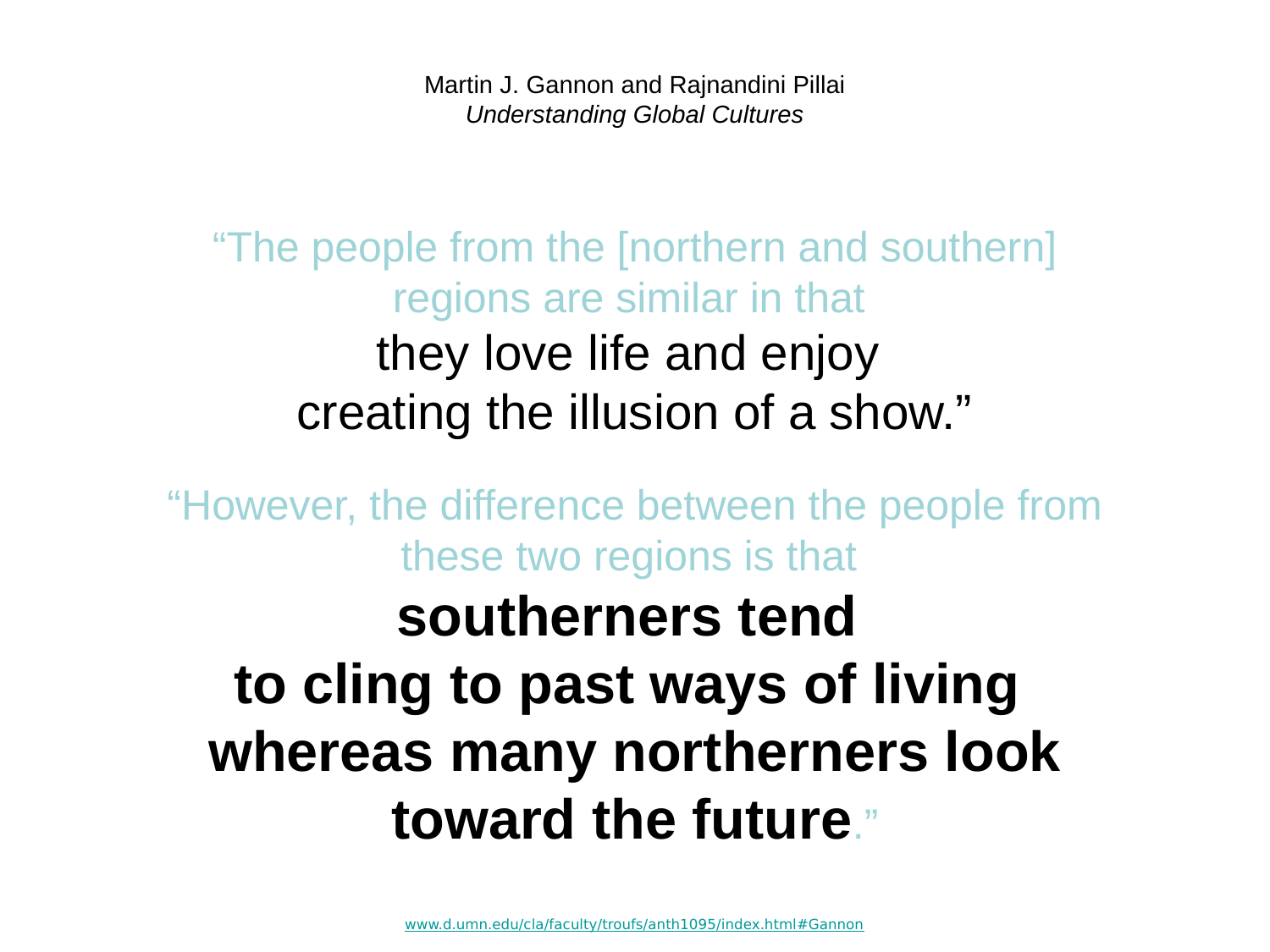

# Martin J. Gannon and Rajnandini Pillai Understanding Global Cultures
“The people from the [northern and southern] regions are similar in that
they love life and enjoy
creating the illusion of a show.”

“However, the difference between the people from these two regions is that
southerners tend
to cling to past ways of living
whereas many northerners look toward the future.”
www.d.umn.edu/cla/faculty/troufs/anth1095/index.html#Gannon